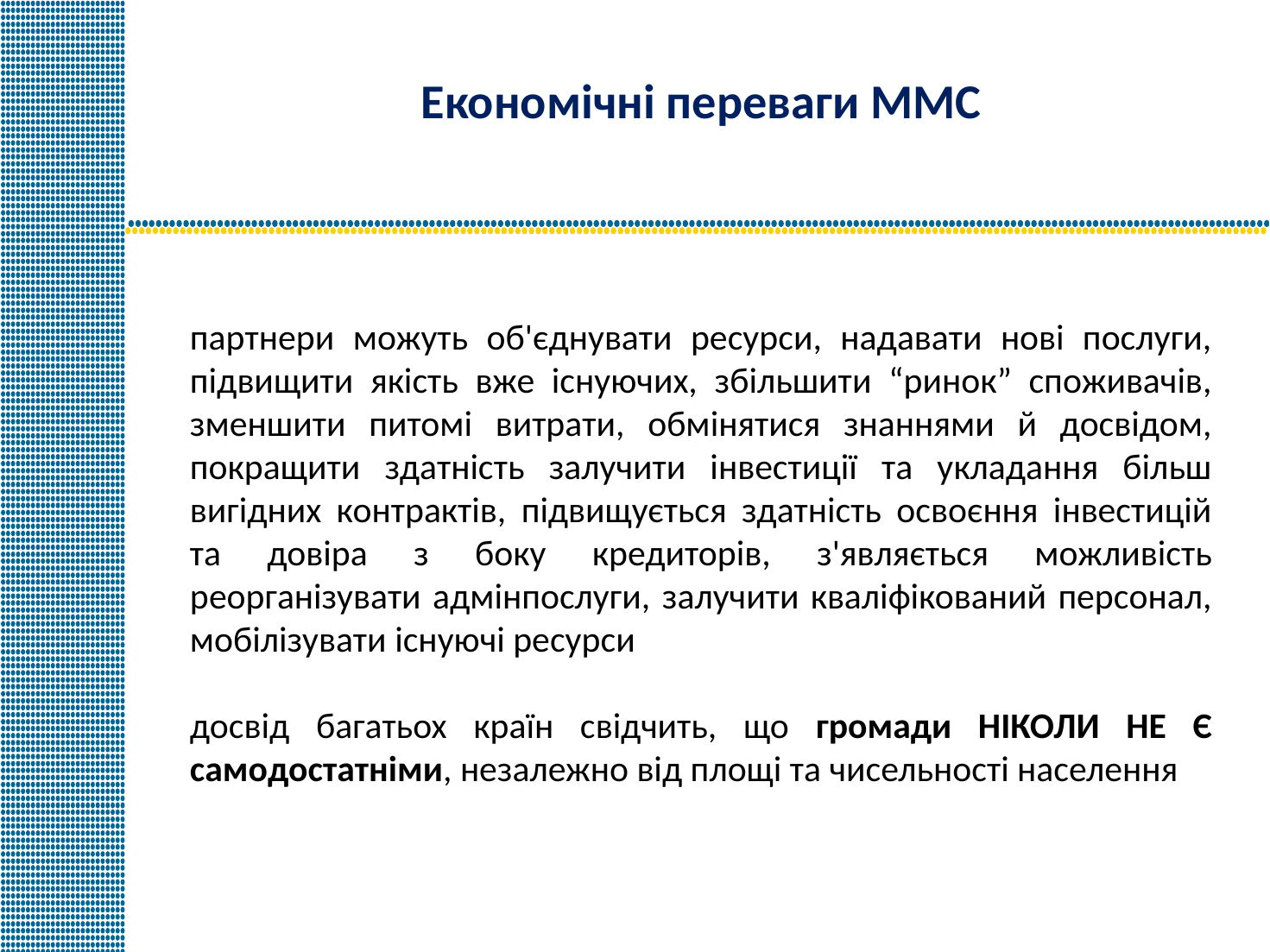

# Економічні переваги ММС
партнери можуть об'єднувати ресурси, надавати нові послуги, підвищити якість вже існуючих, збільшити “ринок” споживачів, зменшити питомі витрати, обмінятися знаннями й досвідом, покращити здатність залучити інвестиції та укладання більш вигідних контрактів, підвищується здатність освоєння інвестицій та довіра з боку кредиторів, з'являється можливість реорганізувати адмінпослуги, залучити кваліфікований персонал, мобілізувати існуючі ресурси

досвід багатьох країн свідчить, що громади НІКОЛИ НЕ Є самодостатніми, незалежно від площі та чисельності населення